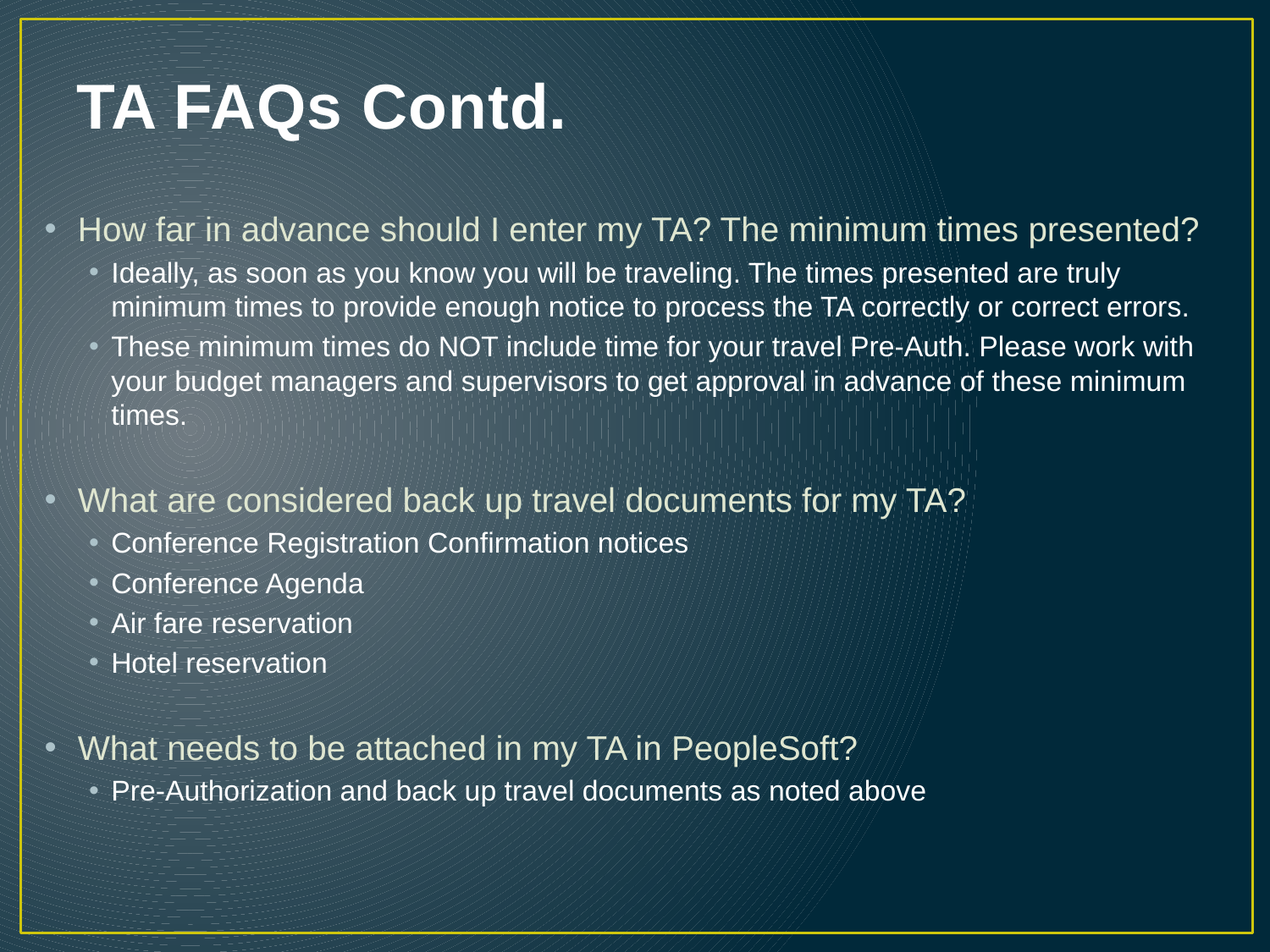

# TA FAQs Contd.
How far in advance should I enter my TA? The minimum times presented?
Ideally, as soon as you know you will be traveling. The times presented are truly minimum times to provide enough notice to process the TA correctly or correct errors.
These minimum times do NOT include time for your travel Pre-Auth. Please work with your budget managers and supervisors to get approval in advance of these minimum times.

What are considered back up travel documents for my TA?
Conference Registration Confirmation notices
Conference Agenda
Air fare reservation
Hotel reservation

What needs to be attached in my TA in PeopleSoft?
Pre-Authorization and back up travel documents as noted above